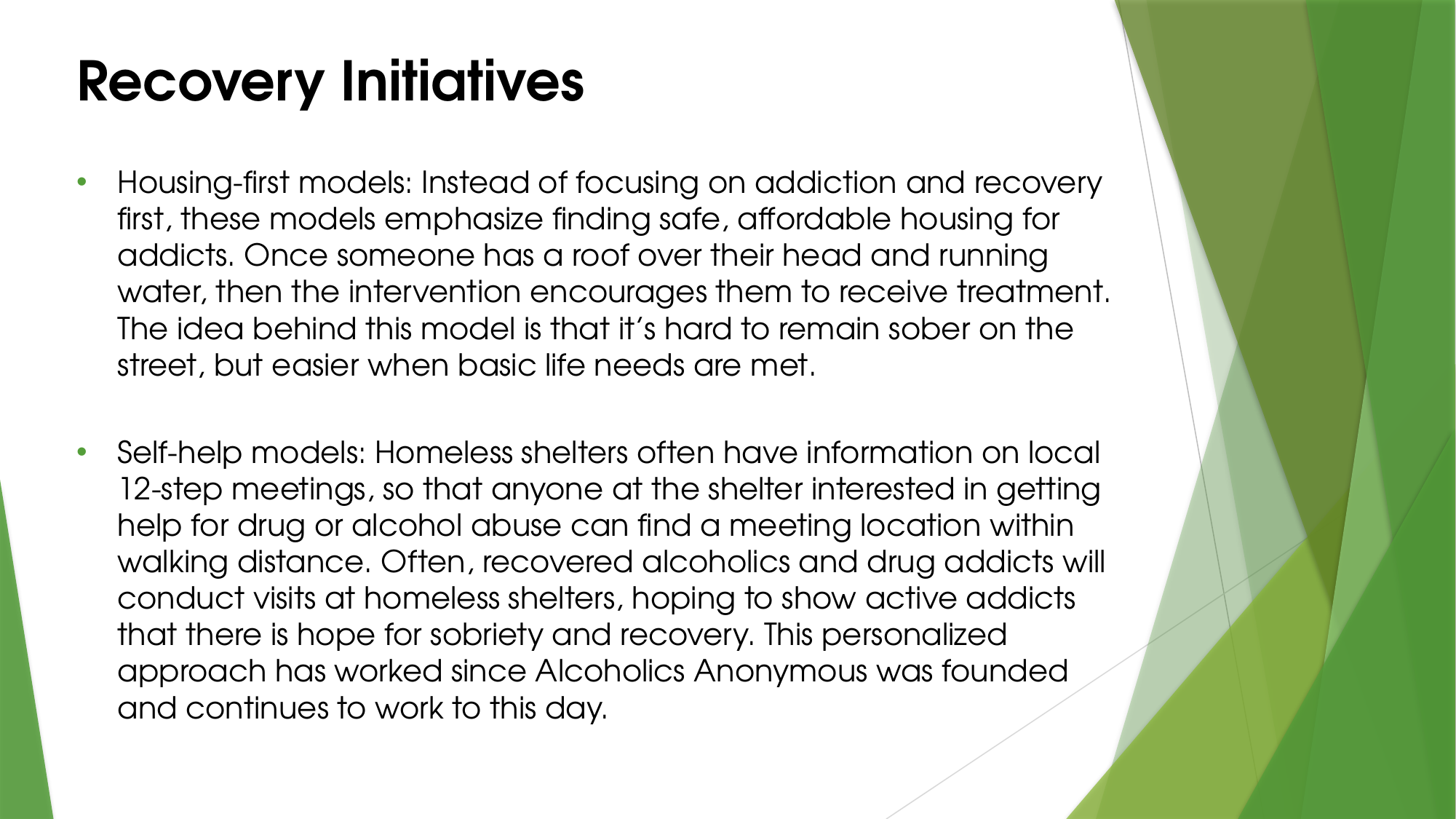

# Recovery Initiatives
Housing-first models: Instead of focusing on addiction and recovery first, these models emphasize finding safe, affordable housing for addicts. Once someone has a roof over their head and running water, then the intervention encourages them to receive treatment. The idea behind this model is that it’s hard to remain sober on the street, but easier when basic life needs are met.

Self-help models: Homeless shelters often have information on local 12-step meetings, so that anyone at the shelter interested in getting help for drug or alcohol abuse can find a meeting location within walking distance. Often, recovered alcoholics and drug addicts will conduct visits at homeless shelters, hoping to show active addicts that there is hope for sobriety and recovery. This personalized approach has worked since Alcoholics Anonymous was founded and continues to work to this day.